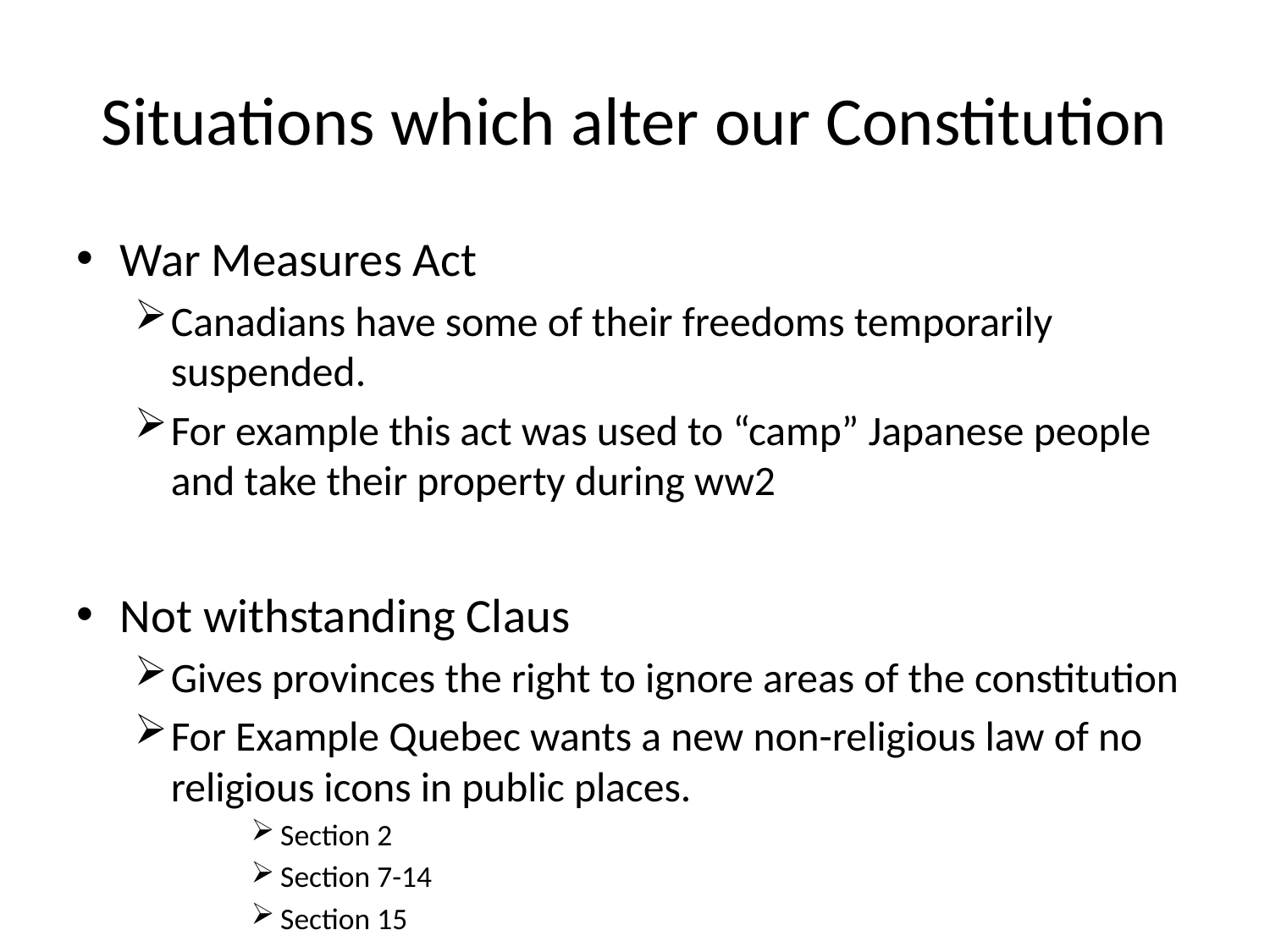

# Situations which alter our Constitution
War Measures Act
Canadians have some of their freedoms temporarily suspended.
For example this act was used to “camp” Japanese people and take their property during ww2

Not withstanding Claus
Gives provinces the right to ignore areas of the constitution
For Example Quebec wants a new non-religious law of no religious icons in public places.
Section 2
Section 7-14
Section 15